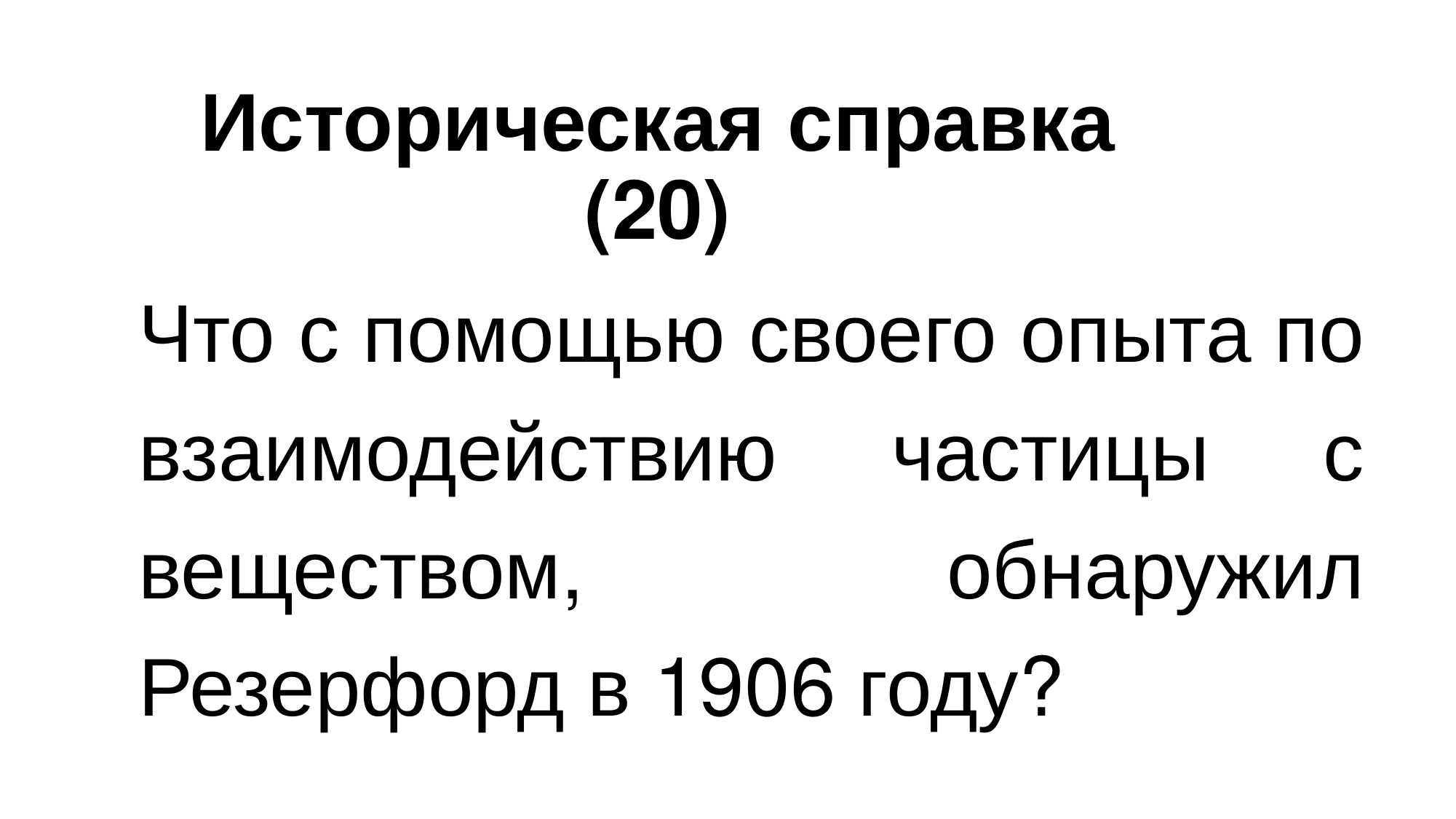

# Историческая справка (20)
Что с помощью своего опыта по взаимодействию частицы с веществом, обнаружил Резерфорд в 1906 году?